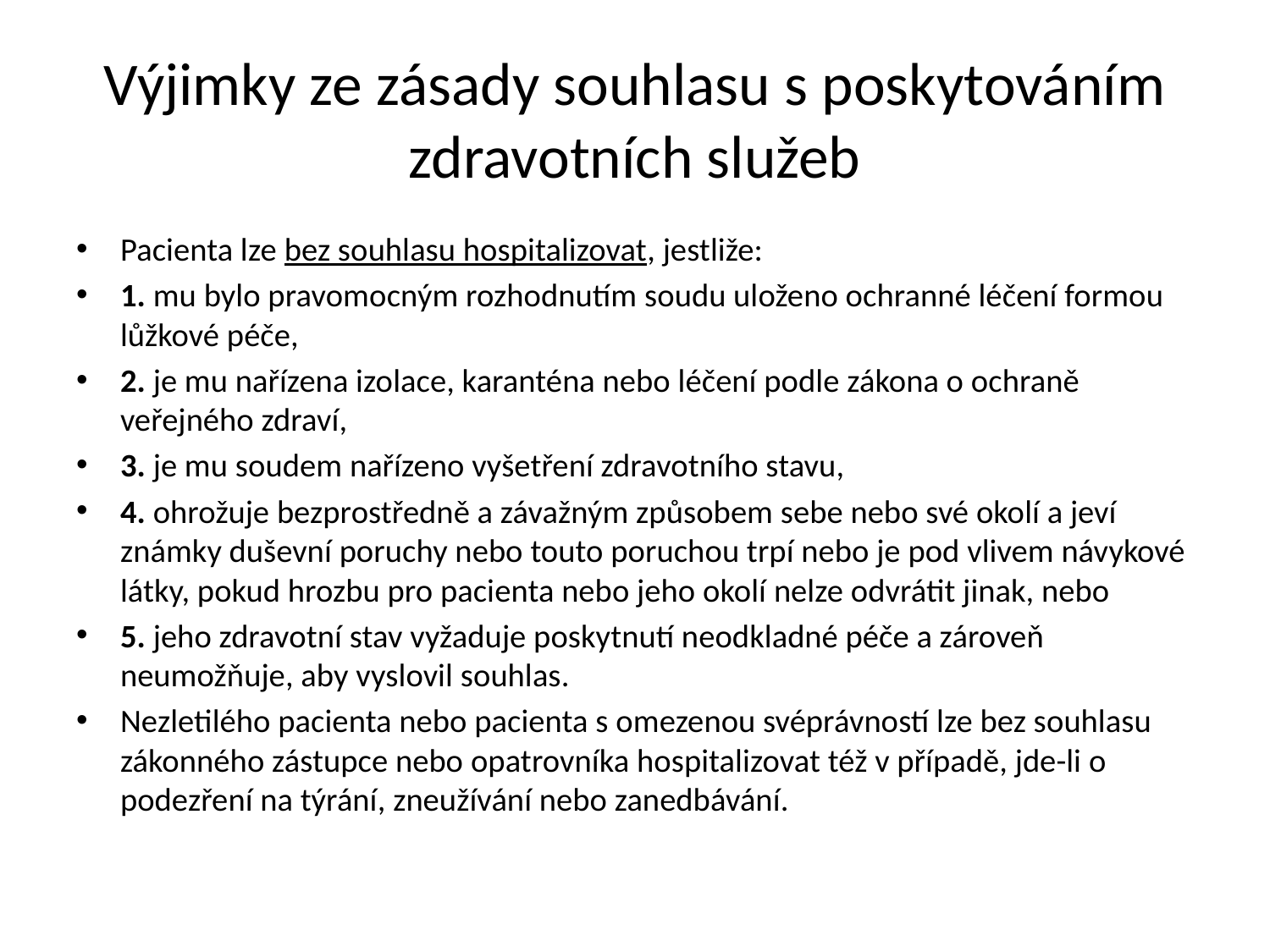

# Výjimky ze zásady souhlasu s poskytováním zdravotních služeb
Pacienta lze bez souhlasu hospitalizovat, jestliže:
1. mu bylo pravomocným rozhodnutím soudu uloženo ochranné léčení formou lůžkové péče,
2. je mu nařízena izolace, karanténa nebo léčení podle zákona o ochraně veřejného zdraví,
3. je mu soudem nařízeno vyšetření zdravotního stavu,
4. ohrožuje bezprostředně a závažným způsobem sebe nebo své okolí a jeví známky duševní poruchy nebo touto poruchou trpí nebo je pod vlivem návykové látky, pokud hrozbu pro pacienta nebo jeho okolí nelze odvrátit jinak, nebo
5. jeho zdravotní stav vyžaduje poskytnutí neodkladné péče a zároveň neumožňuje, aby vyslovil souhlas.
Nezletilého pacienta nebo pacienta s omezenou svéprávností lze bez souhlasu zákonného zástupce nebo opatrovníka hospitalizovat též v případě, jde-li o podezření na týrání, zneužívání nebo zanedbávání.